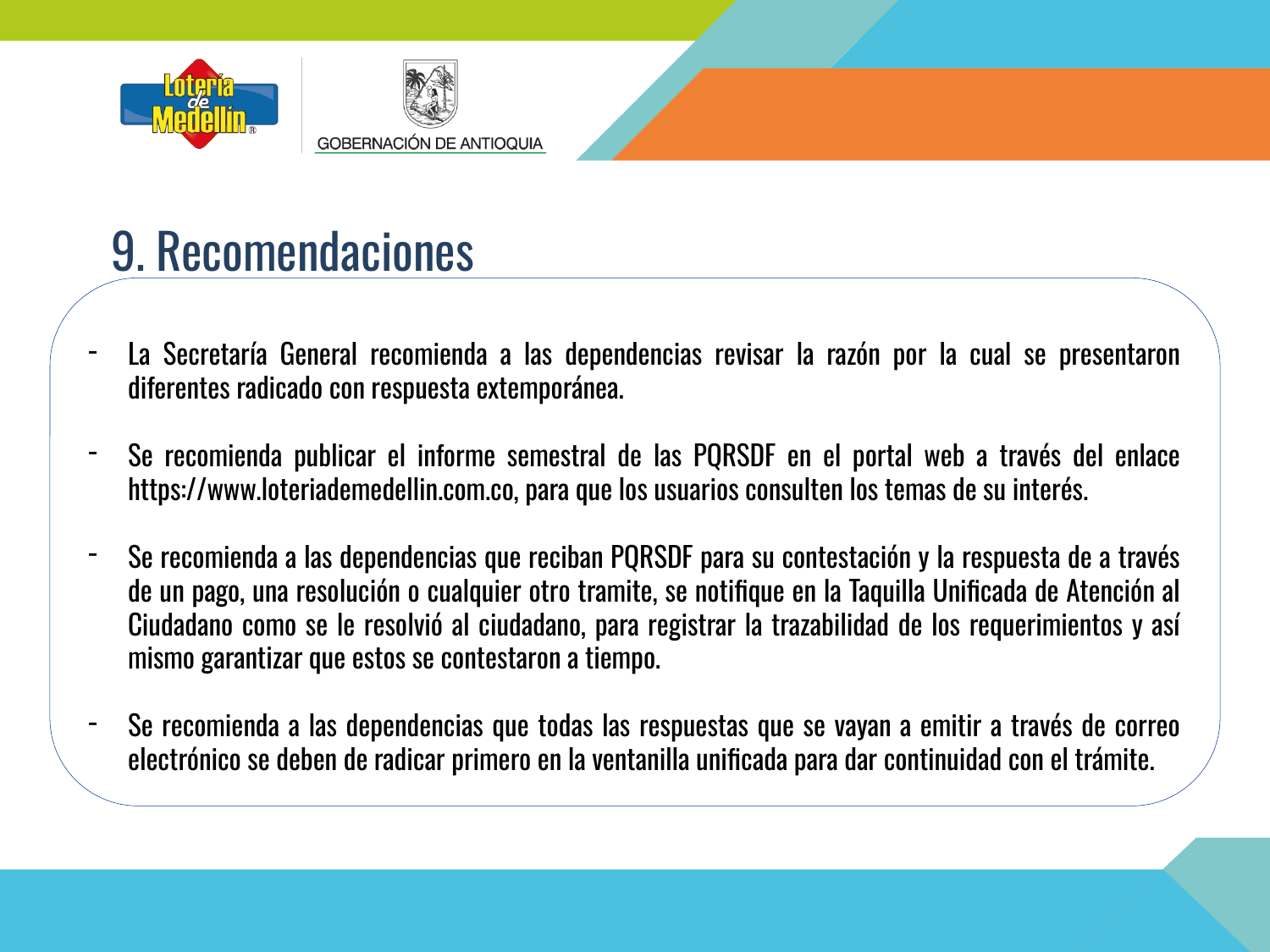

9. Recomendaciones

La Secretaría General recomienda a las dependencias revisar la razón por la cual se presentaron diferentes radicado con respuesta extemporánea.

Se recomienda publicar el informe semestral de las PQRSDF en el portal web a través del enlace https://www.loteriademedellin.com.co, para que los usuarios consulten los temas de su interés.

Se recomienda a las dependencias que reciban PQRSDF para su contestación y la respuesta de a través de un pago, una resolución o cualquier otro tramite, se notifique en la Taquilla Unificada de Atención al Ciudadano como se le resolvió al ciudadano, para registrar la trazabilidad de los requerimientos y así mismo garantizar que estos se contestaron a tiempo.

Se recomienda a las dependencias que todas las respuestas que se vayan a emitir a través de correo electrónico se deben de radicar primero en la ventanilla unificada para dar continuidad con el trámite.